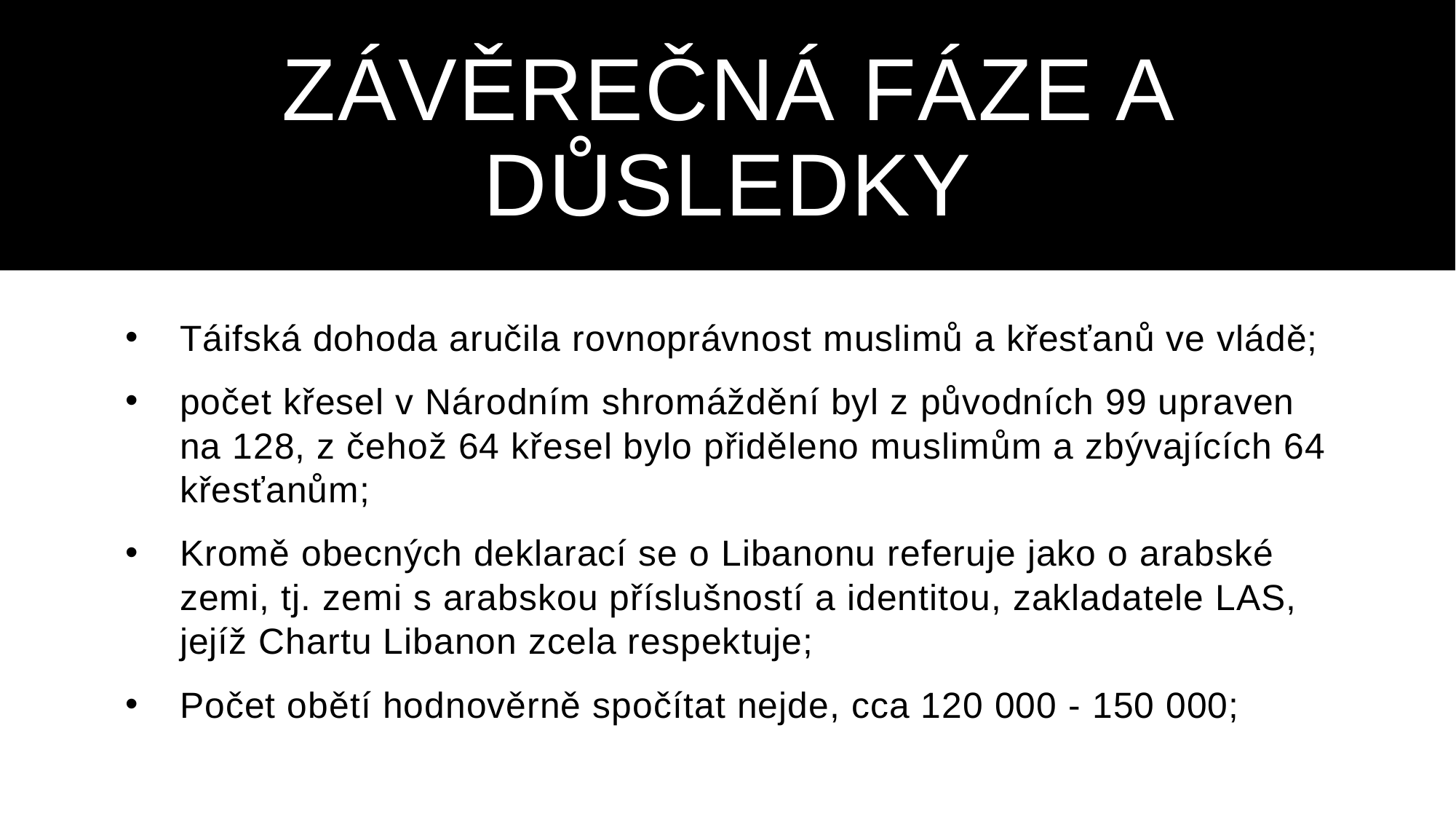

# Závěrečná fáze a důsledky
Táifská dohoda aručila rovnoprávnost muslimů a křesťanů ve vládě;
počet křesel v Národním shromáždění byl z původních 99 upraven na 128, z čehož 64 křesel bylo přiděleno muslimům a zbývajících 64 křesťanům;
Kromě obecných deklarací se o Libanonu referuje jako o arabské zemi, tj. zemi s arabskou příslušností a identitou, zakladatele LAS, jejíž Chartu Libanon zcela respektuje;
Počet obětí hodnověrně spočítat nejde, cca 120 000 - 150 000;